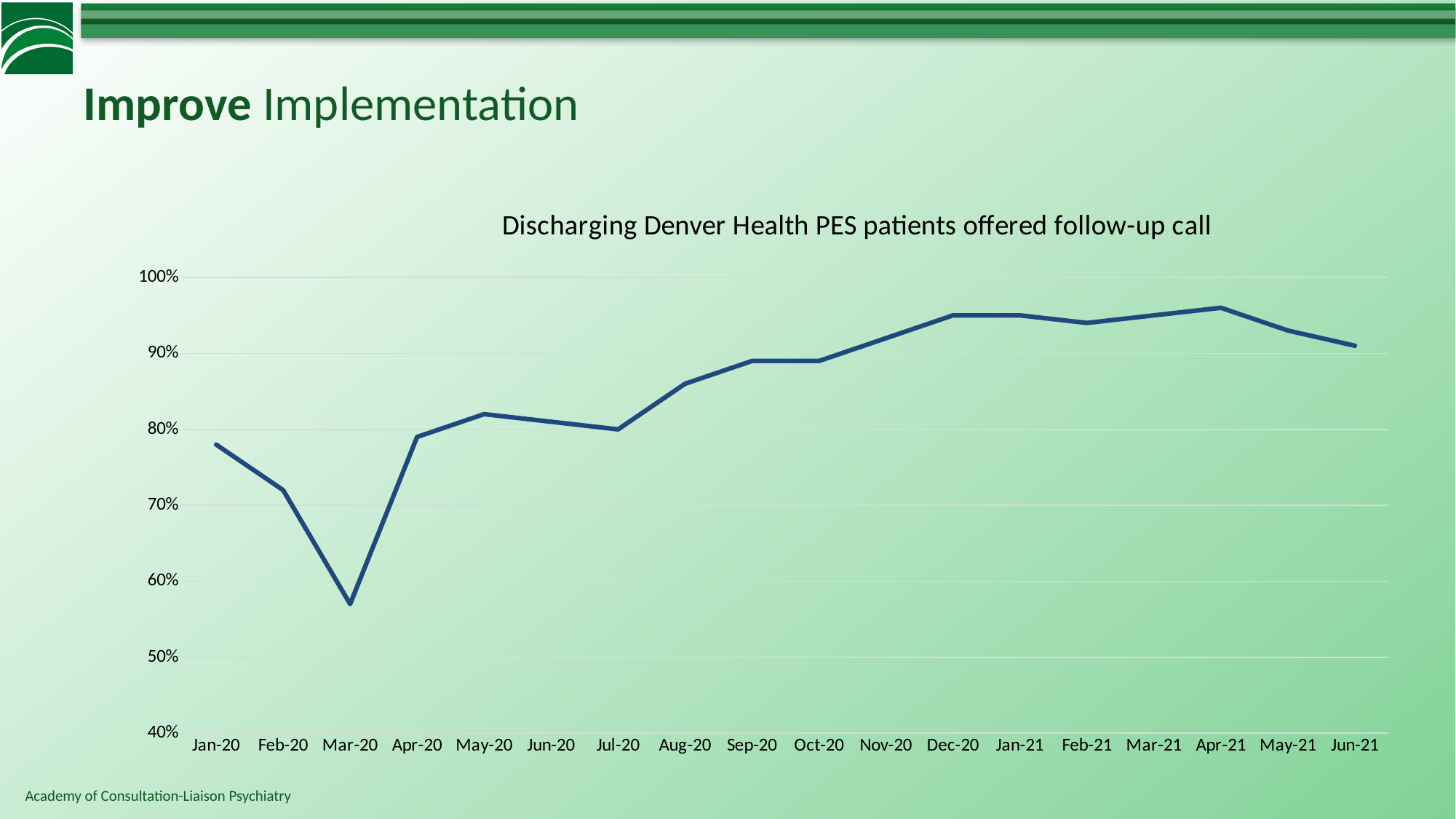

# Improve Implementation

### Chart: Discharging Denver Health PES patients offered follow-up call

| Category | Column1 |
|---|---|
| 43831.0 | 0.78 |
| 43862.0 | 0.72 |
| 43891.0 | 0.57 |
| 43922.0 | 0.79 |
| 43952.0 | 0.82 |
| 43983.0 | 0.81 |
| 44013.0 | 0.8 |
| 44044.0 | 0.86 |
| 44075.0 | 0.89 |
| 44105.0 | 0.89 |
| 44136.0 | 0.92 |
| 44166.0 | 0.95 |
| 44197.0 | 0.95 |
| 44228.0 | 0.94 |
| 44256.0 | 0.95 |
| 44287.0 | 0.96 |
| 44317.0 | 0.93 |
| 44348.0 | 0.91 |